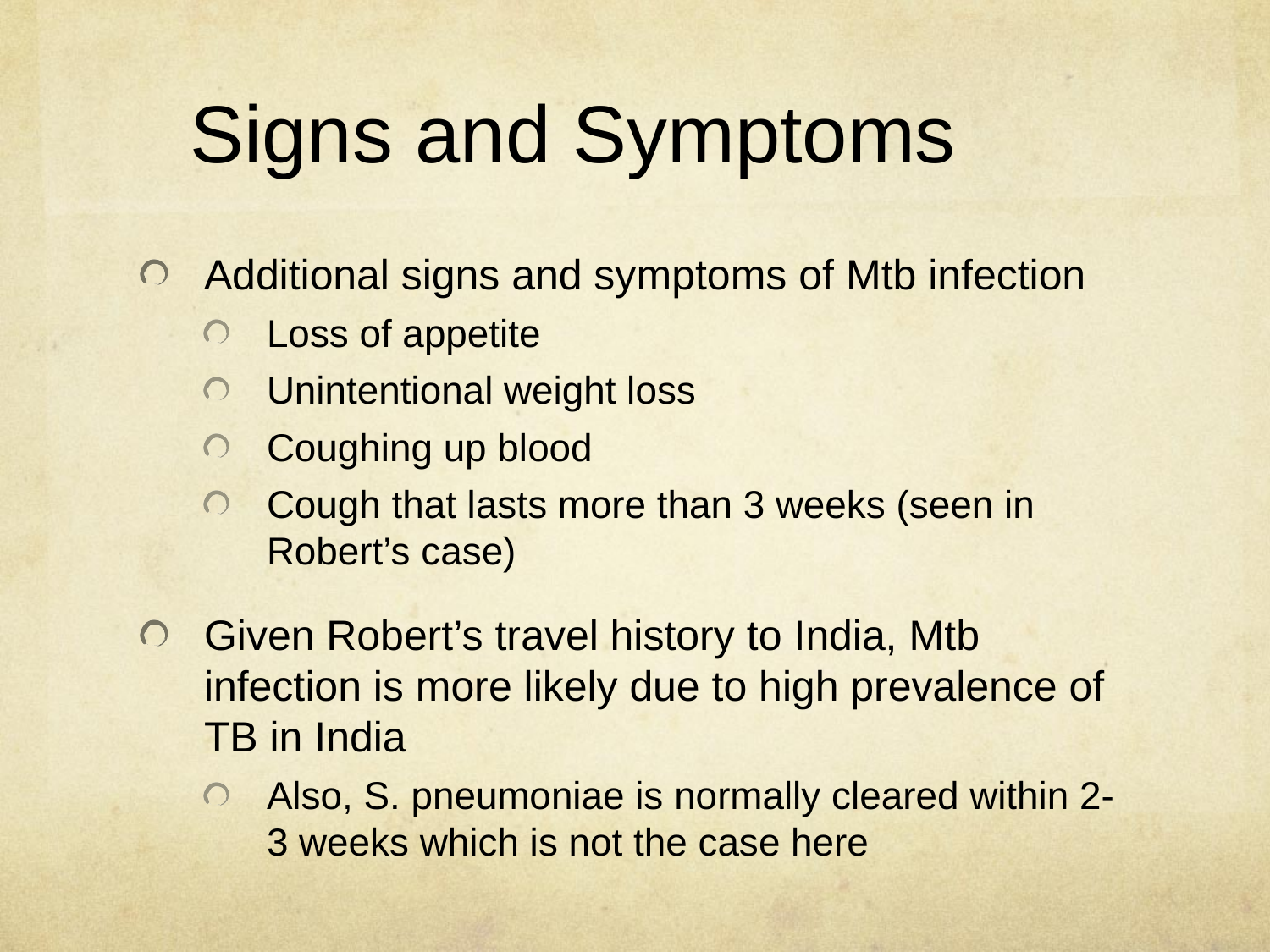

# Signs and Symptoms
Additional signs and symptoms of Mtb infection
Loss of appetite
Unintentional weight loss
Coughing up blood
Cough that lasts more than 3 weeks (seen in Robert’s case)
Given Robert’s travel history to India, Mtb infection is more likely due to high prevalence of TB in India
Also, S. pneumoniae is normally cleared within 2-3 weeks which is not the case here